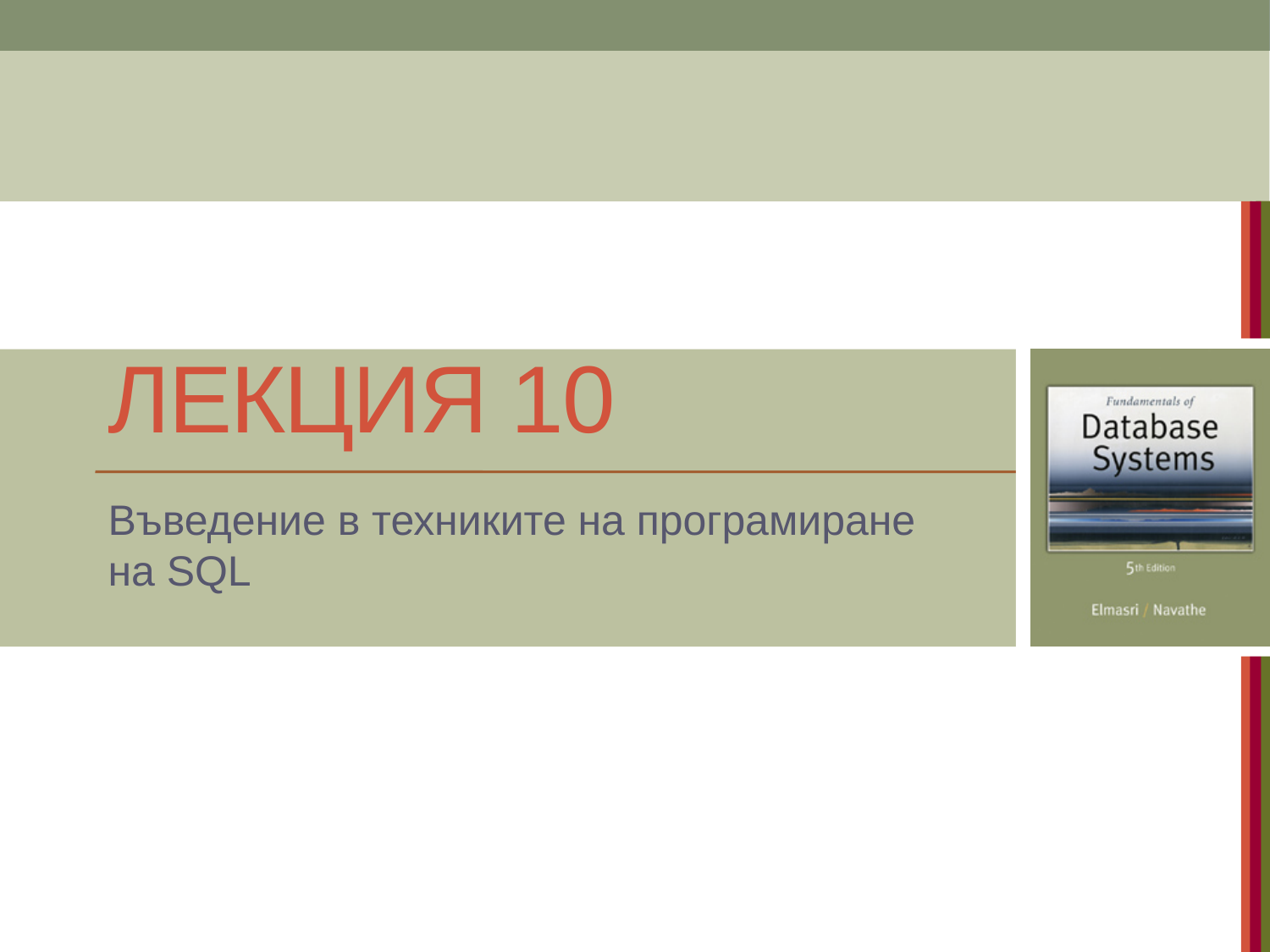

# Лекция 10
Въведение в техниките на програмиране на SQL